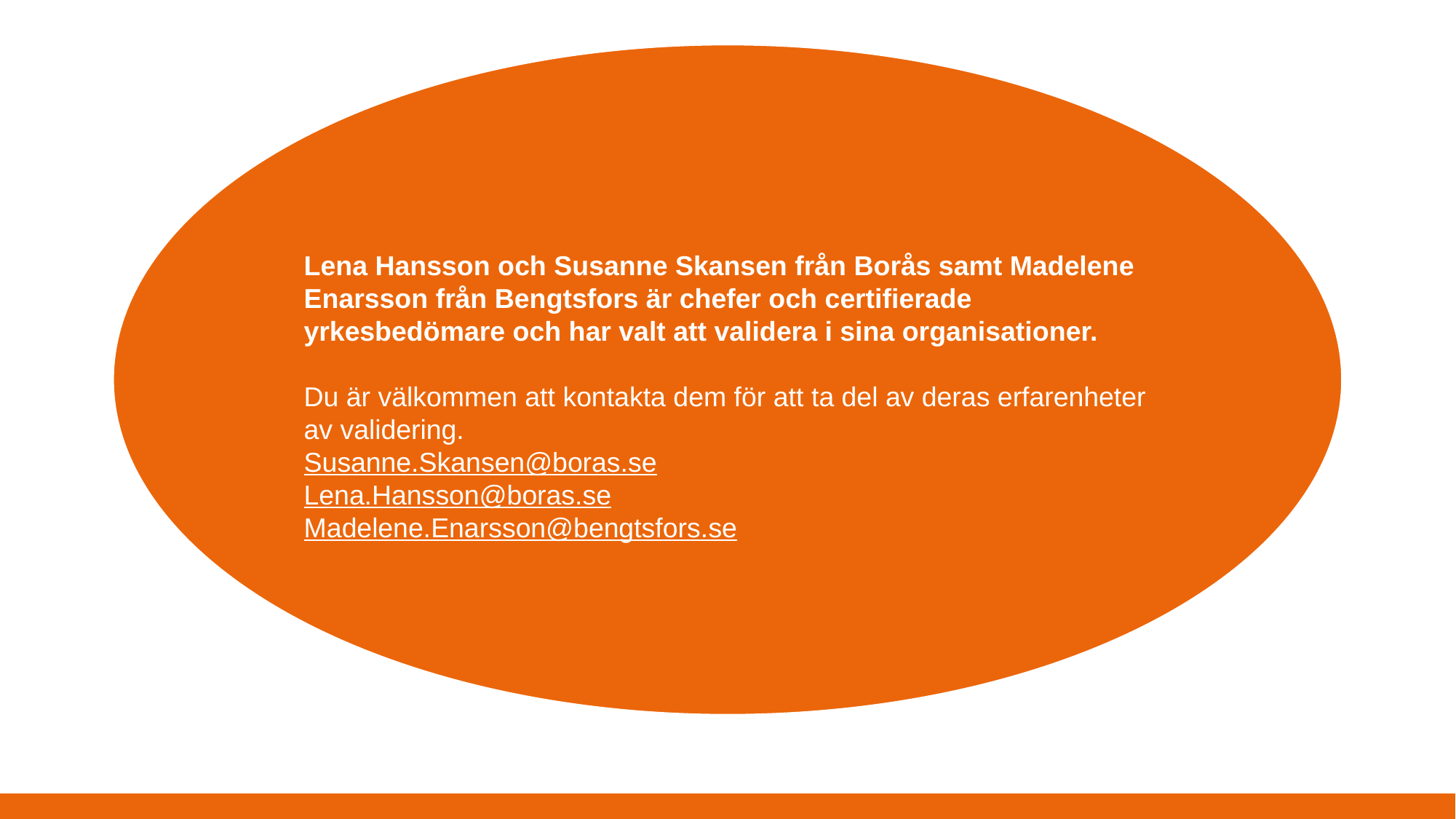

Lena Hansson och Susanne Skansen från Borås samt Madelene Enarsson från Bengtsfors är chefer och certifierade yrkesbedömare och har valt att validera i sina organisationer.

Du är välkommen att kontakta dem för att ta del av deras erfarenheter av validering.
Susanne.Skansen@boras.se
Lena.Hansson@boras.se
Madelene.Enarsson@bengtsfors.se